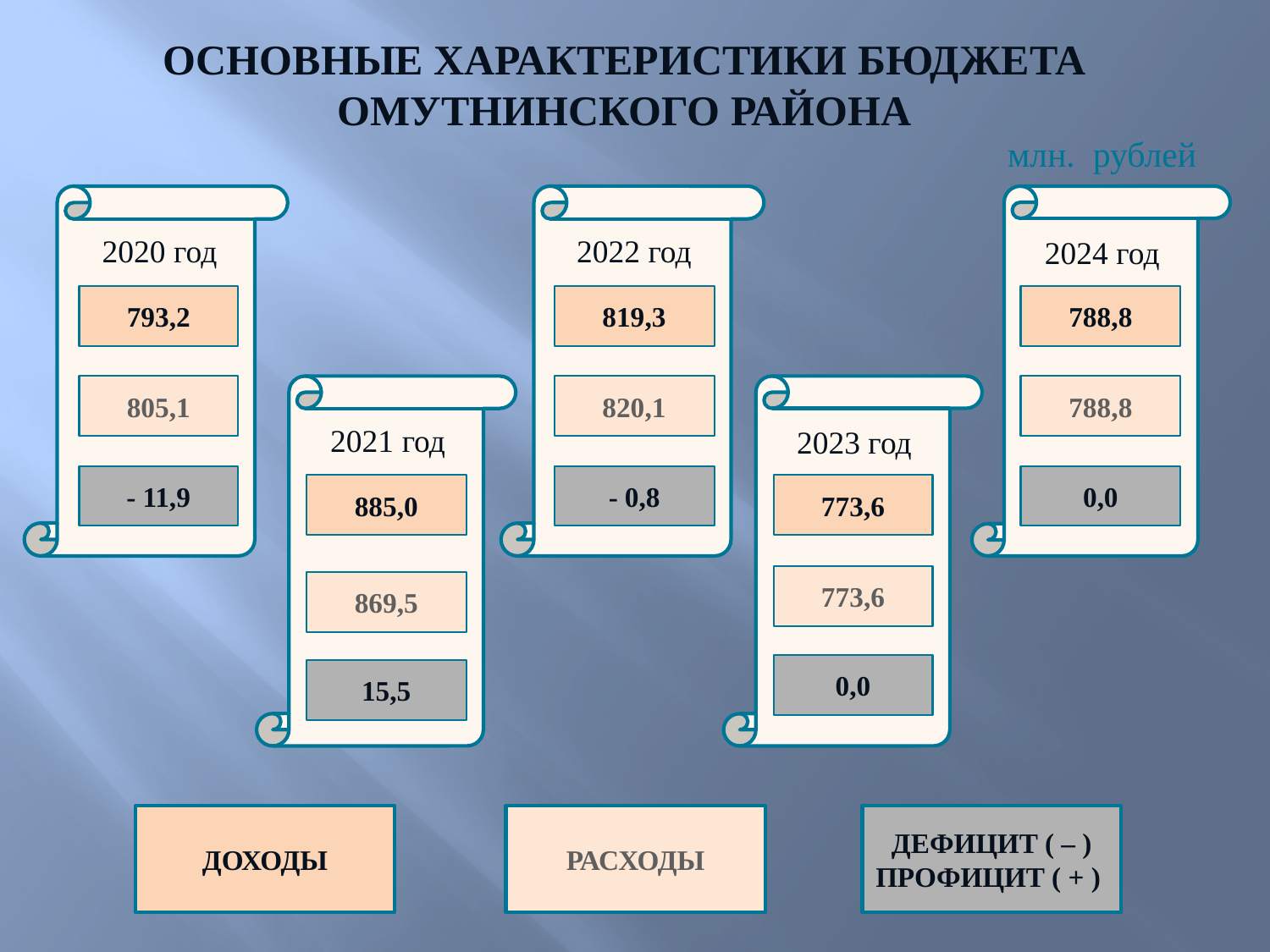

ОСНОВНЫЕ ХАРАКТЕРИСТИКИ БЮДЖЕТА ОМУТНИНСКОГО РАЙОНА
млн.  рублей

2020 год
2022 год
2024 год
793,2
819,3
788,8
805,1

820,1

788,8
2021 год
2023 год
- 11,9
- 0,8
0,0
885,0
773,6

773,6
869,5
0,0
15,5
РАСХОДЫ
ДЕФИЦИТ ( – )
ПРОФИЦИТ ( + )
ДОХОДЫ